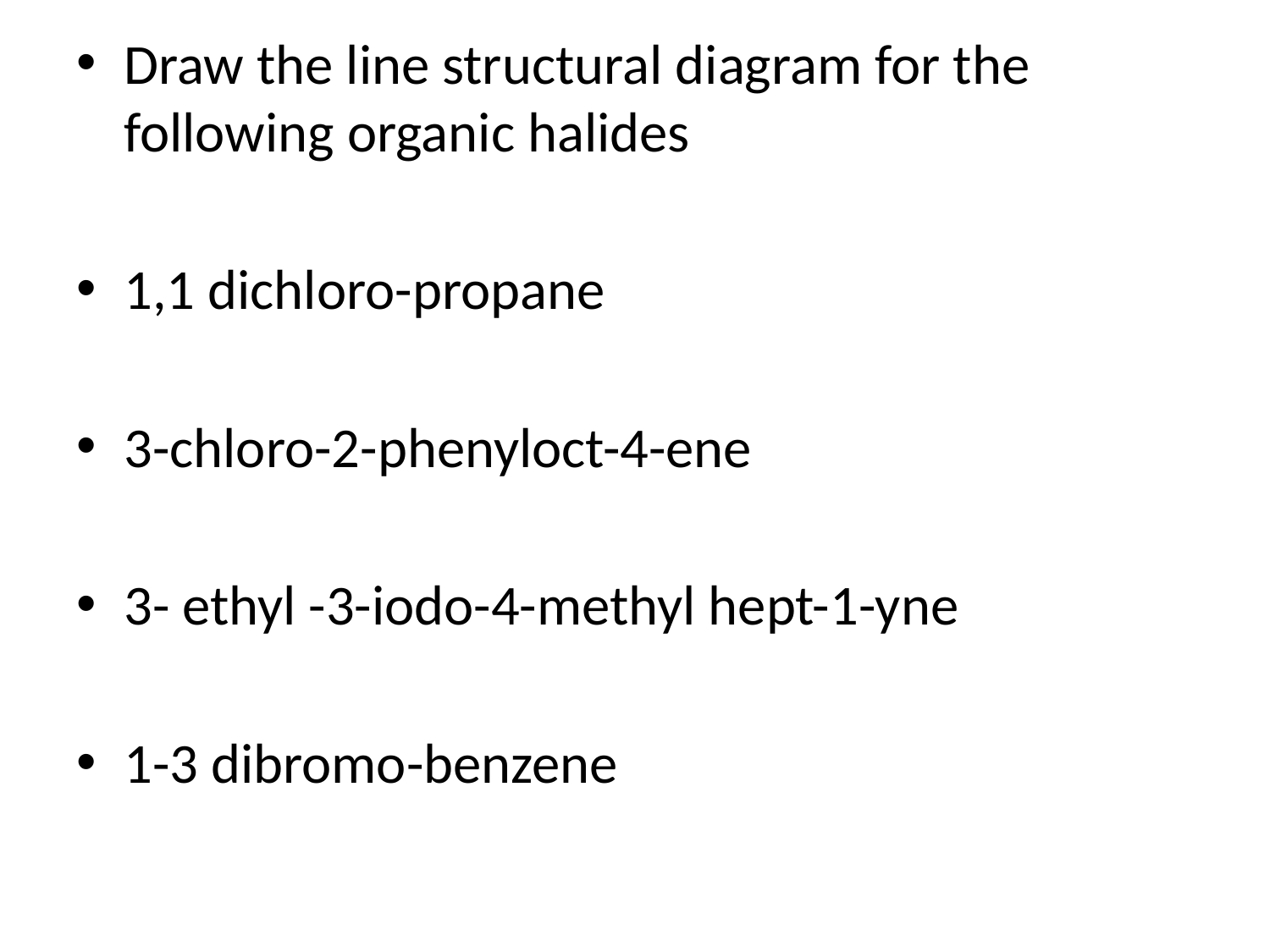

Draw the line structural diagram for the following organic halides

1,1 dichloro-propane

3-chloro-2-phenyloct-4-ene

3- ethyl -3-iodo-4-methyl hept-1-yne

1-3 dibromo-benzene